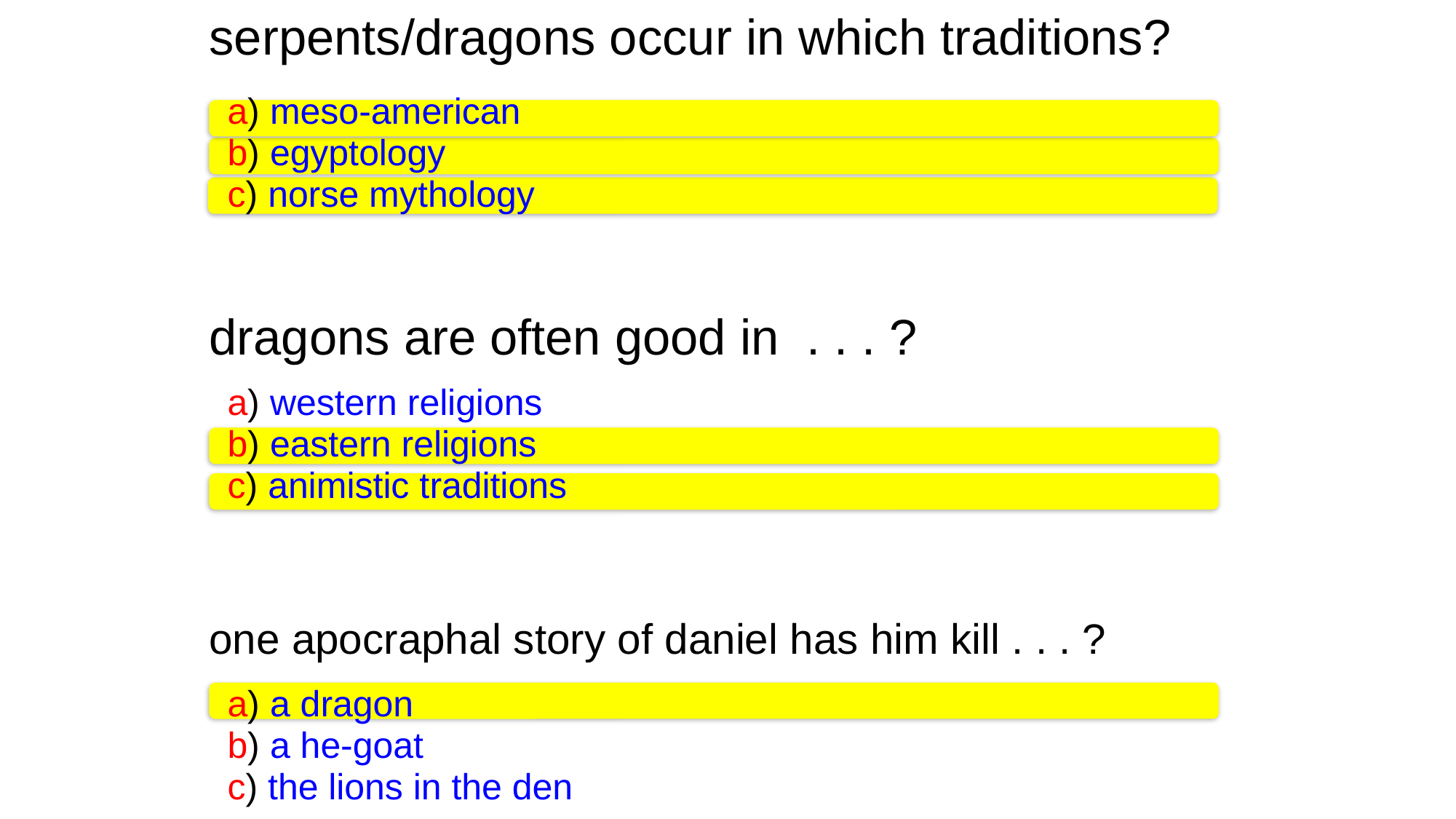

serpents/dragons occur in which traditions?
a) meso-american
b) egyptology
c) norse mythology

dragons are often good in  . . . ?
a) western religions
b) eastern religions
c) animistic traditions

one apocraphal story of daniel has him kill . . . ?

a) a dragon
b) a he-goat
c) the lions in the den